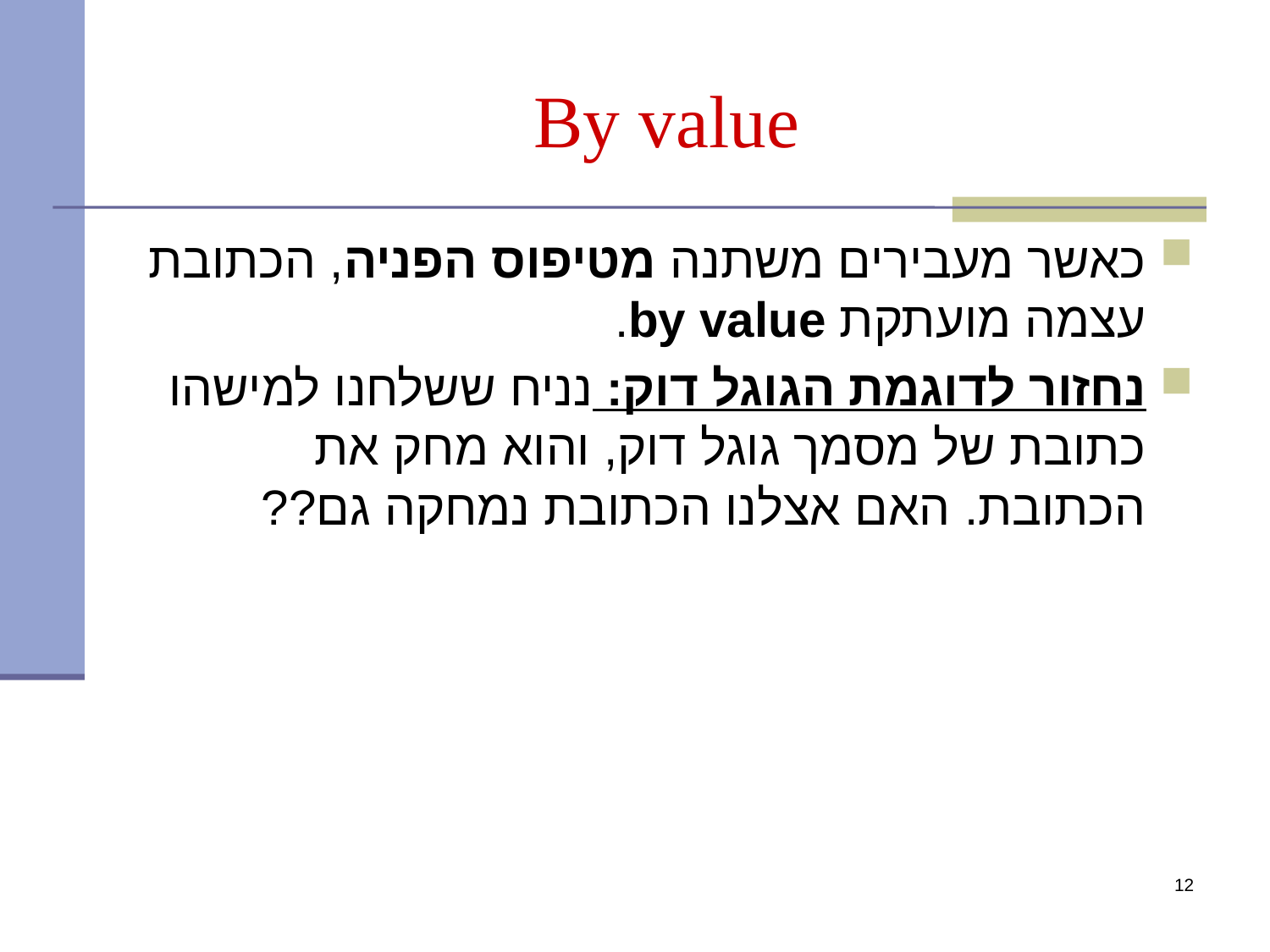

# By value
כאשר מעבירים משתנה מטיפוס הפניה, הכתובת עצמה מועתקת by value.
נחזור לדוגמת הגוגל דוק: נניח ששלחנו למישהו כתובת של מסמך גוגל דוק, והוא מחק את הכתובת. האם אצלנו הכתובת נמחקה גם??

12